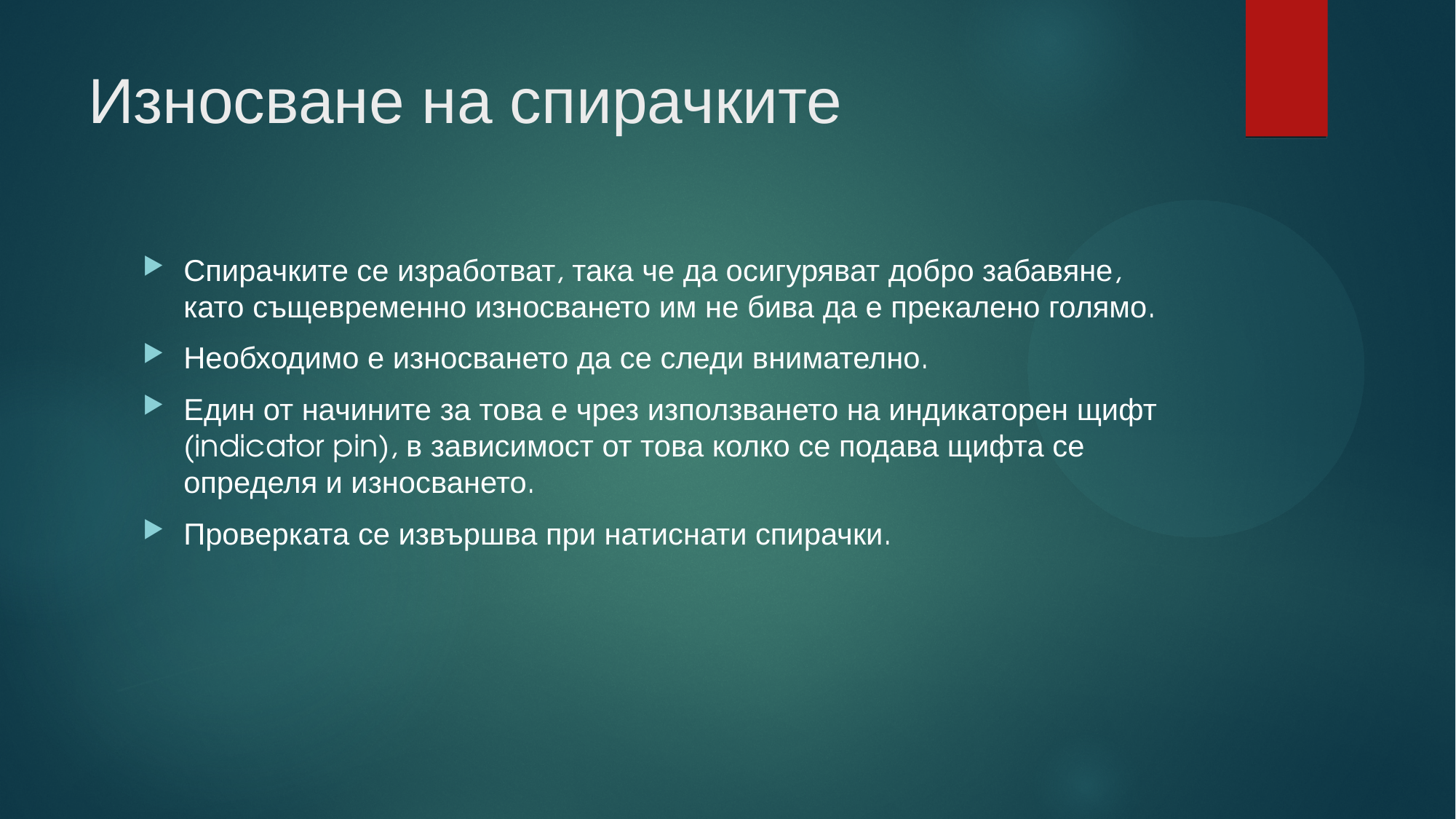

# Износване на спирачките
Спирачките се изработват, така че да осигуряват добро забавяне, като същевременно износването им не бива да е прекалено голямо.
Необходимо е износването да се следи внимателно.
Един от начините за това е чрез използването на индикаторен щифт (indicator pin), в зависимост от това колко се подава щифта се определя и износването.
Проверката се извършва при натиснати спирачки.